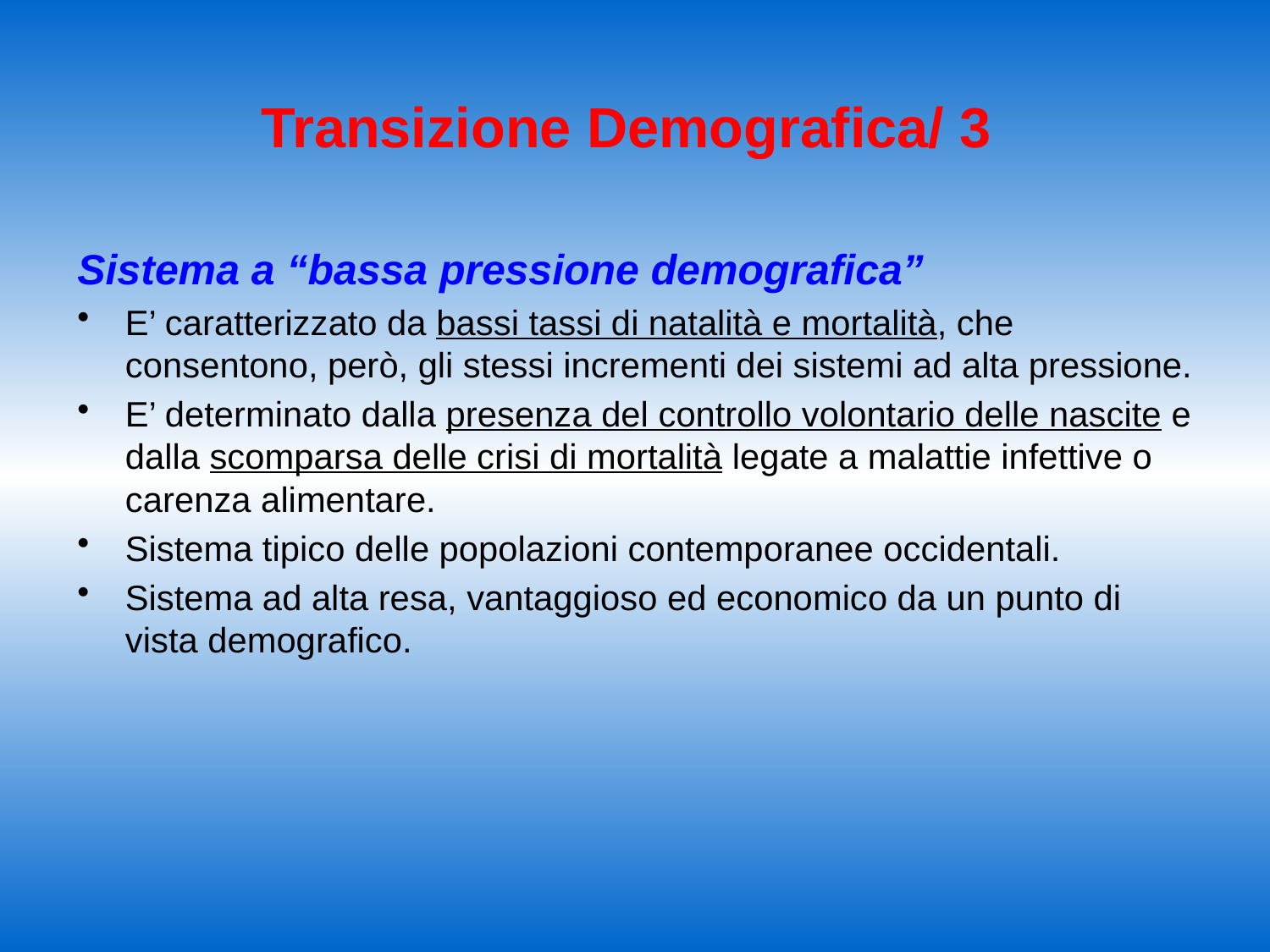

# Transizione Demografica/ 3
Sistema a “bassa pressione demografica”
E’ caratterizzato da bassi tassi di natalità e mortalità, che consentono, però, gli stessi incrementi dei sistemi ad alta pressione.
E’ determinato dalla presenza del controllo volontario delle nascite e dalla scomparsa delle crisi di mortalità legate a malattie infettive o carenza alimentare.
Sistema tipico delle popolazioni contemporanee occidentali.
Sistema ad alta resa, vantaggioso ed economico da un punto di vista demografico.